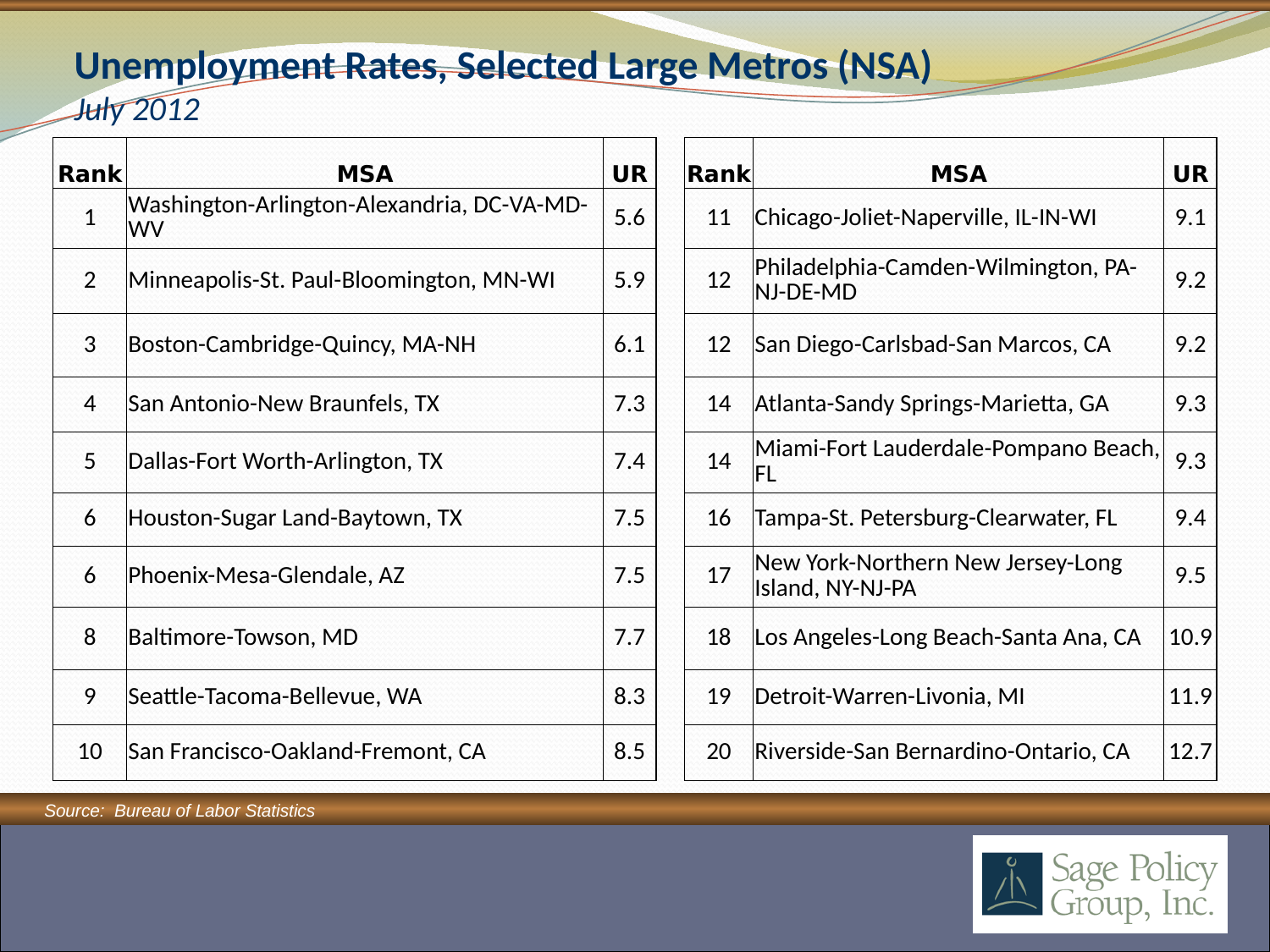

# Unemployment Rates, Selected Large Metros (NSA) July 2012
| Rank | MSA | UR |  | Rank | MSA | UR |
| --- | --- | --- | --- | --- | --- | --- |
| 1 | Washington-Arlington-Alexandria, DC-VA-MD-WV | 5.6 |  | 11 | Chicago-Joliet-Naperville, IL-IN-WI | 9.1 |
| 2 | Minneapolis-St. Paul-Bloomington, MN-WI | 5.9 |  | 12 | Philadelphia-Camden-Wilmington, PA-NJ-DE-MD | 9.2 |
| 3 | Boston-Cambridge-Quincy, MA-NH | 6.1 |  | 12 | San Diego-Carlsbad-San Marcos, CA | 9.2 |
| 4 | San Antonio-New Braunfels, TX | 7.3 |  | 14 | Atlanta-Sandy Springs-Marietta, GA | 9.3 |
| 5 | Dallas-Fort Worth-Arlington, TX | 7.4 |  | 14 | Miami-Fort Lauderdale-Pompano Beach, FL | 9.3 |
| 6 | Houston-Sugar Land-Baytown, TX | 7.5 |  | 16 | Tampa-St. Petersburg-Clearwater, FL | 9.4 |
| 6 | Phoenix-Mesa-Glendale, AZ | 7.5 |  | 17 | New York-Northern New Jersey-Long Island, NY-NJ-PA | 9.5 |
| 8 | Baltimore-Towson, MD | 7.7 |  | 18 | Los Angeles-Long Beach-Santa Ana, CA | 10.9 |
| 9 | Seattle-Tacoma-Bellevue, WA | 8.3 |  | 19 | Detroit-Warren-Livonia, MI | 11.9 |
| 10 | San Francisco-Oakland-Fremont, CA | 8.5 |  | 20 | Riverside-San Bernardino-Ontario, CA | 12.7 |
Source:  Bureau of Labor Statistics